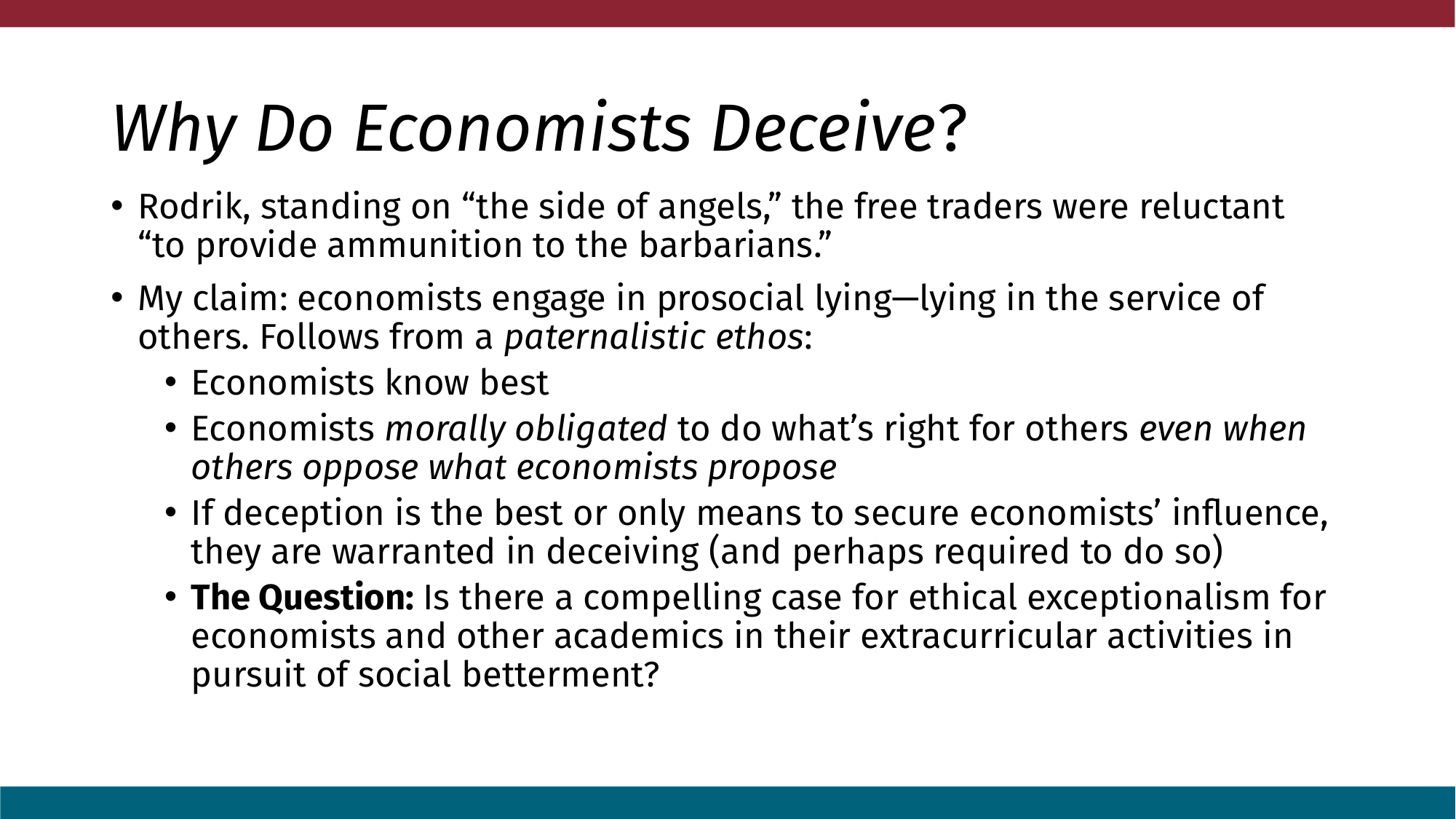

# Why Do Economists Deceive?
Rodrik, standing on “the side of angels,” the free traders were reluctant “to provide ammunition to the barbarians.”
My claim: economists engage in prosocial lying—lying in the service of others. Follows from a paternalistic ethos:
Economists know best
Economists morally obligated to do what’s right for others even when others oppose what economists propose
If deception is the best or only means to secure economists’ influence, they are warranted in deceiving (and perhaps required to do so)
The Question: Is there a compelling case for ethical exceptionalism for economists and other academics in their extracurricular activities in pursuit of social betterment?